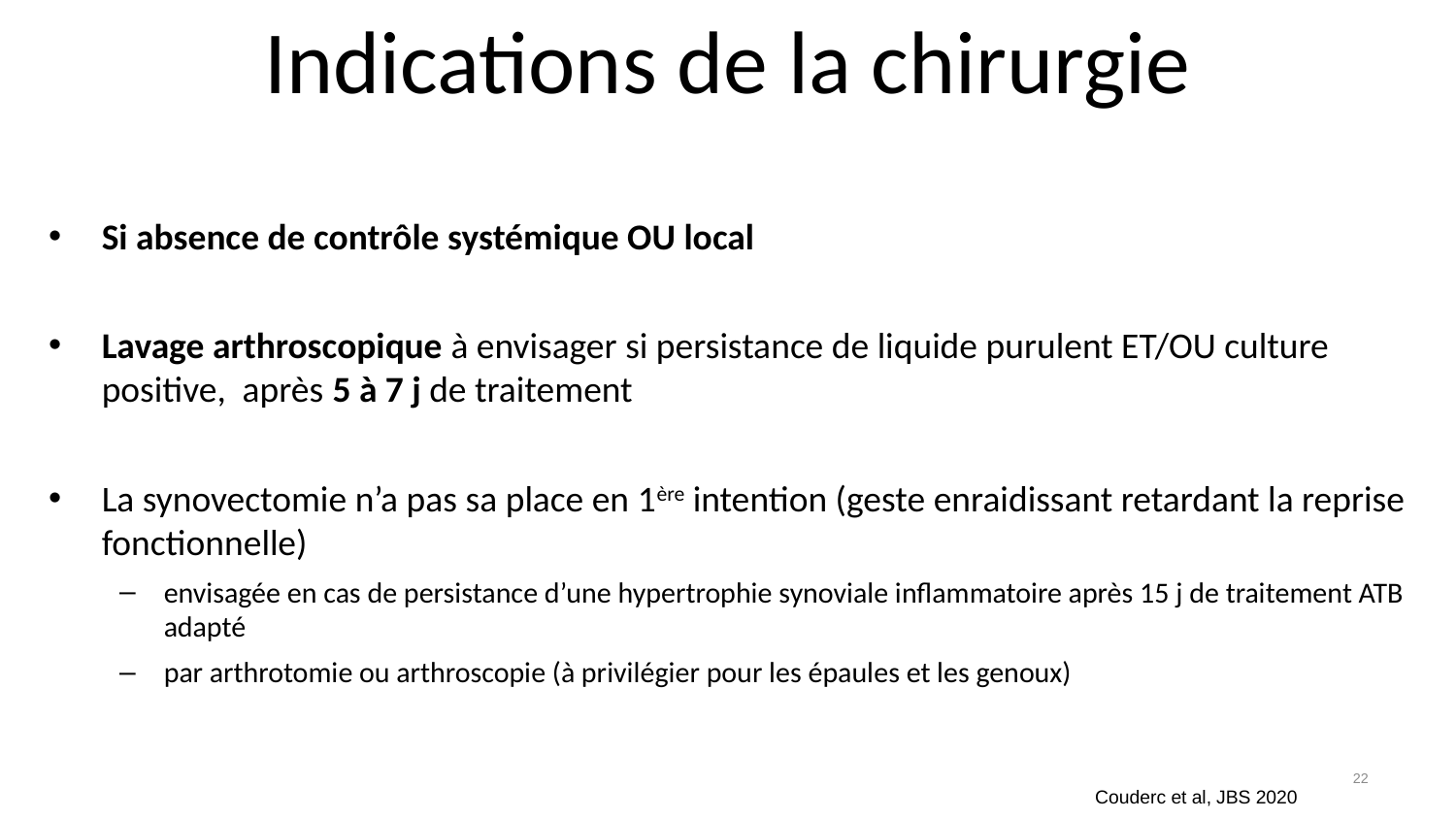

# Indications de la chirurgie
Si absence de contrôle systémique OU local

Lavage arthroscopique à envisager si persistance de liquide purulent ET/OU culture positive,  après 5 à 7 j de traitement

La synovectomie n’a pas sa place en 1ère intention (geste enraidissant retardant la reprise fonctionnelle)
envisagée en cas de persistance d’une hypertrophie synoviale inflammatoire après 15 j de traitement ATB adapté
par arthrotomie ou arthroscopie (à privilégier pour les épaules et les genoux)

22
Couderc et al, JBS 2020